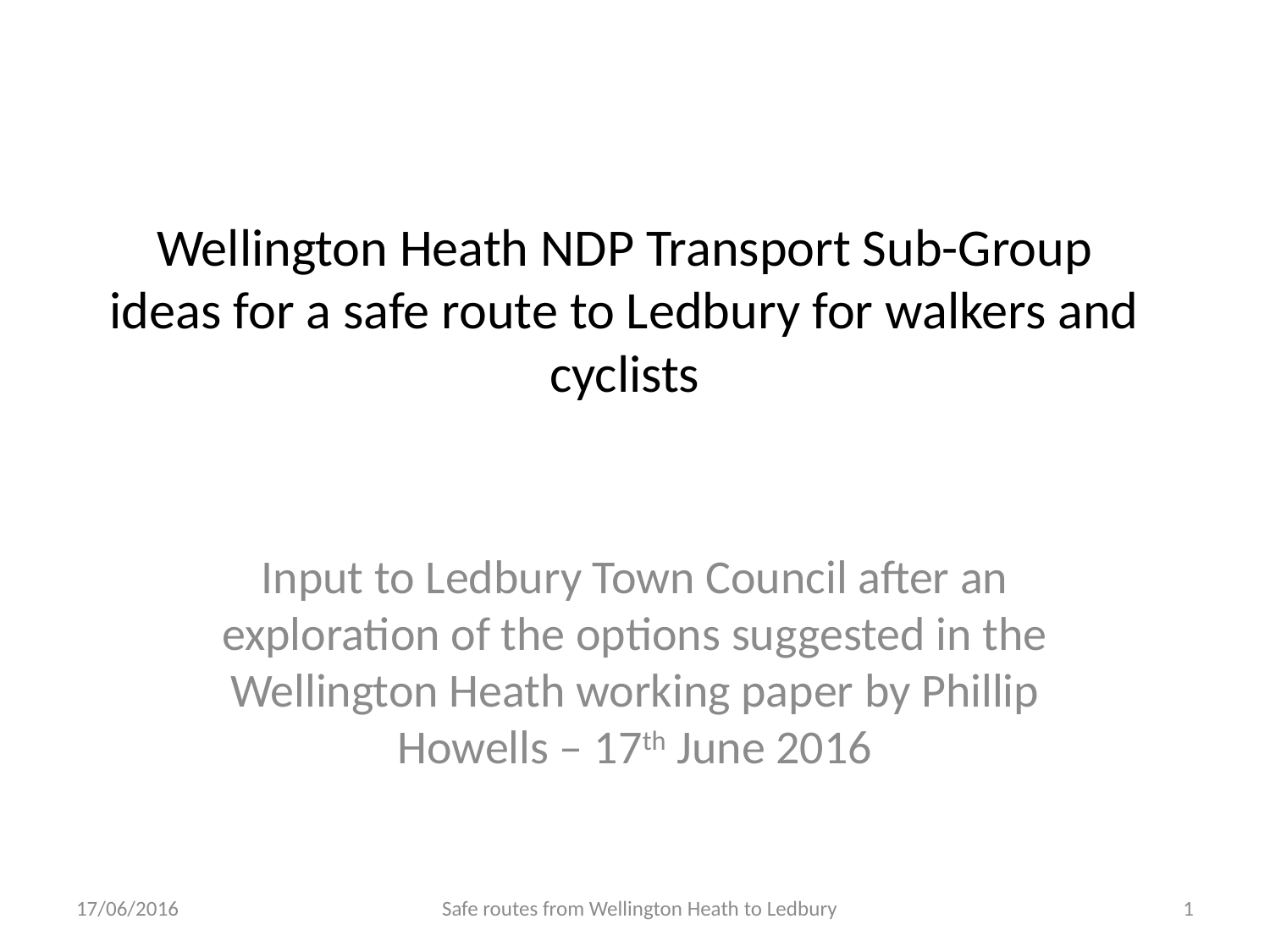

# Wellington Heath NDP Transport Sub-Group ideas for a safe route to Ledbury for walkers and cyclists
Input to Ledbury Town Council after an exploration of the options suggested in the Wellington Heath working paper by Phillip Howells – 17th June 2016
17/06/2016
Safe routes from Wellington Heath to Ledbury
1